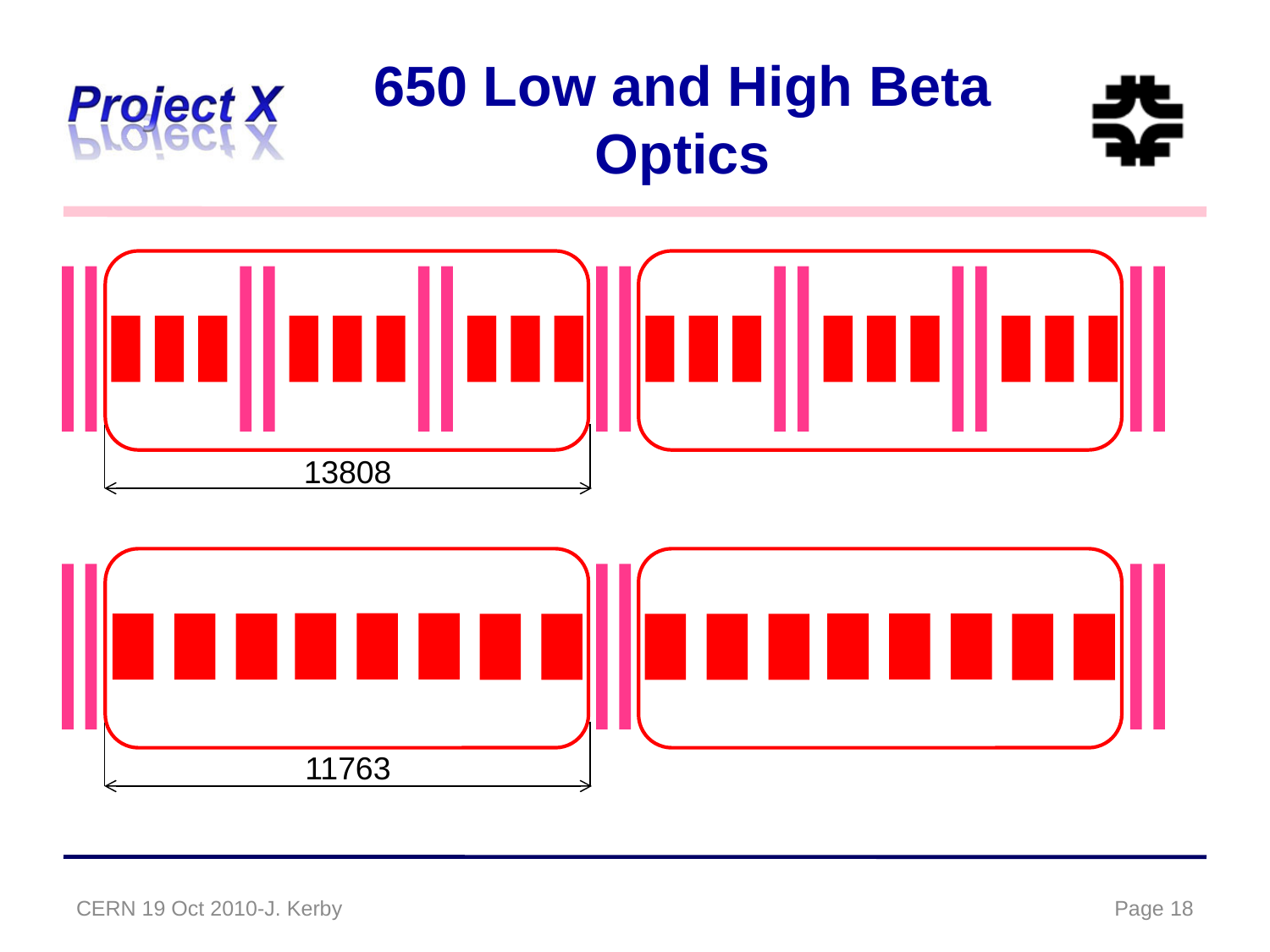

# 650 Low and High Beta Optics

13808

11763
CERN 19 Oct 2010-J. Kerby
Page 18